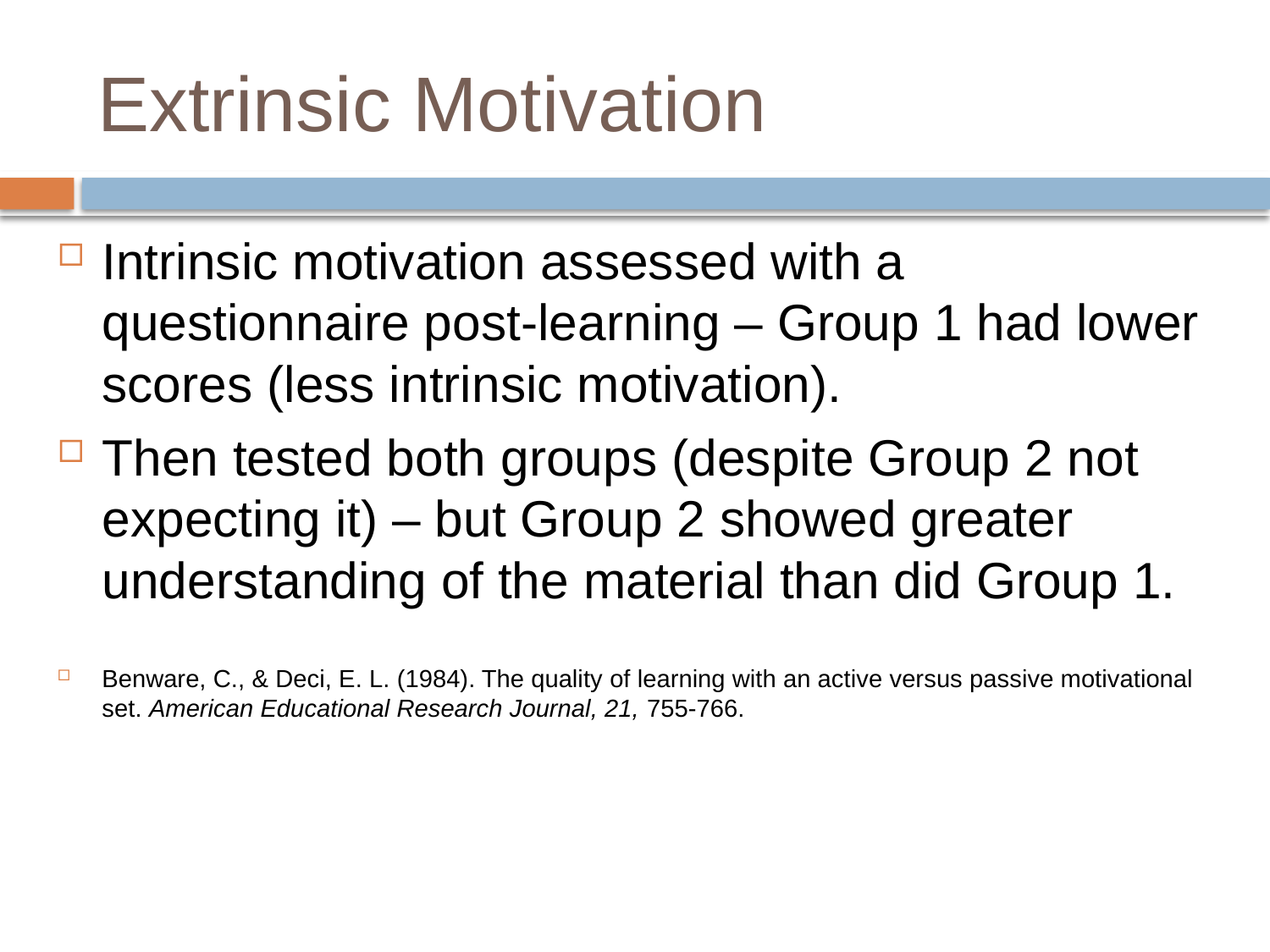

# Extrinsic Motivation
Intrinsic motivation assessed with a questionnaire post-learning – Group 1 had lower scores (less intrinsic motivation).
Then tested both groups (despite Group 2 not expecting it) – but Group 2 showed greater understanding of the material than did Group 1.

Benware, C., & Deci, E. L. (1984). The quality of learning with an active versus passive motivational set. American Educational Research Journal, 21, 755-766.